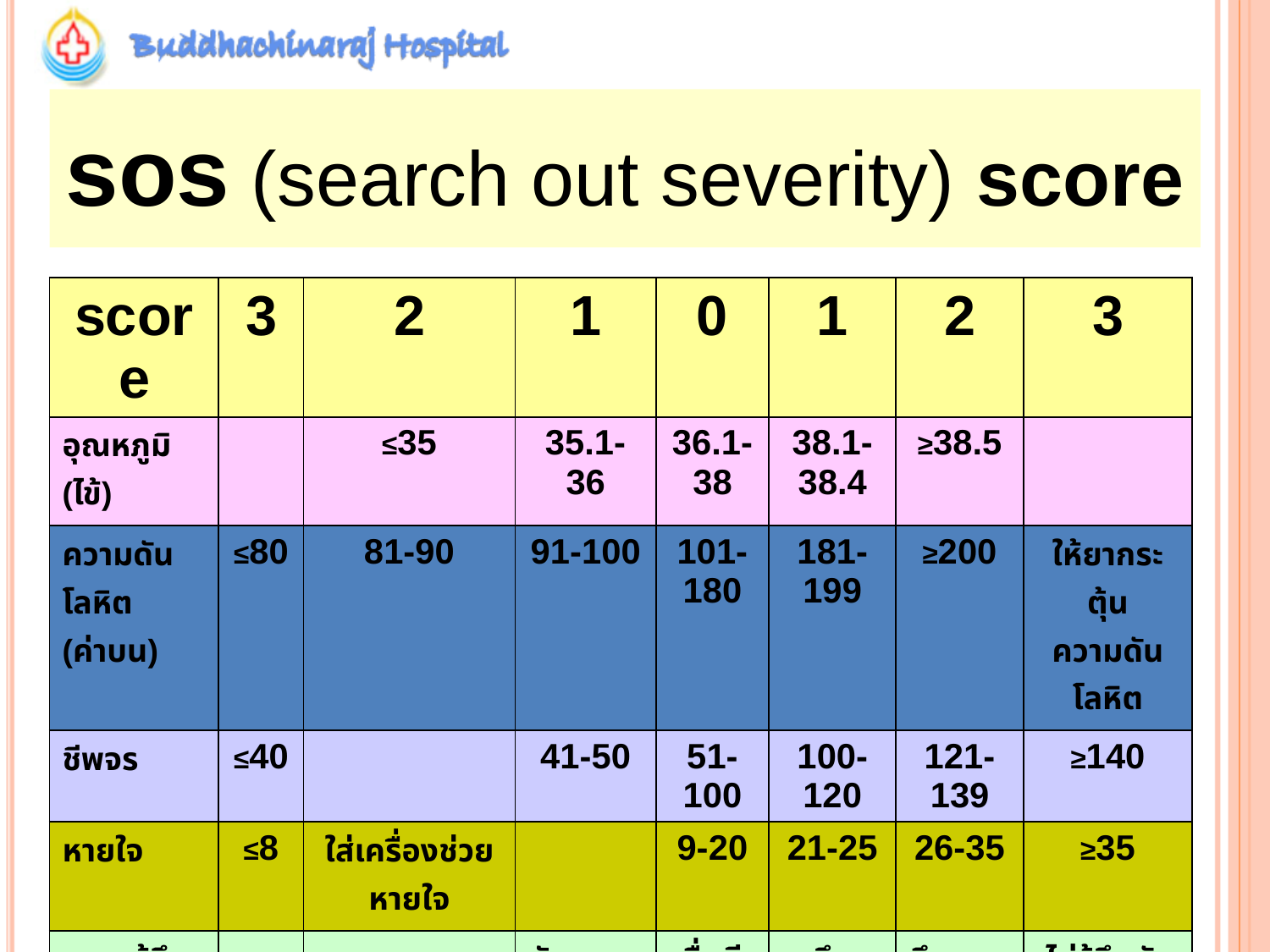

# sos (search out severity) score
| score | 3 | 2 | 1 | 0 | 1 | 2 | 3 |
| --- | --- | --- | --- | --- | --- | --- | --- |
| อุณหภูมิ (ไข้) |  | ≤35 | 35.1-36 | 36.1-38 | 38.1-38.4 | ≥38.5 |  |
| ความดันโลหิต (ค่าบน) | ≤80 | 81-90 | 91-100 | 101-180 | 181-199 | ≥200 | ให้ยากระตุ้น ความดันโลหิต |
| ชีพจร | ≤40 |  | 41-50 | 51-100 | 100-120 | 121-139 | ≥140 |
| หายใจ | ≤8 | ใส่เครื่องช่วยหายใจ |  | 9-20 | 21-25 | 26-35 | ≥35 |
| ความรู้สึกตัว |  |  | สับสนกระสับกระส่าย ที่เพิ่งเกิดขึ้น | ตื่นดี พูดคุยรู้เรื่อง | ซึม แต่เรียกแล้วลืมตาสลึมลือ | ซึมมาก ต้องกระตุ้น จึงจะลืมตา | ไม่รู้สึกตัว แม้จะกระตุ้นแล้วก็ตาม |
| ปัสสาวะ/ วัน ปัสสาวะ/8 ชม ปัสสาวะ/4 ชม ปัสสาวะ/1 ชม |  | ≤500 ≤160 ≤80 ≤20 | 501-999 161-319 81-159 21-39 | ≥ 1,000 ≥ 320 ≥160 ≥40 |  |  |  |